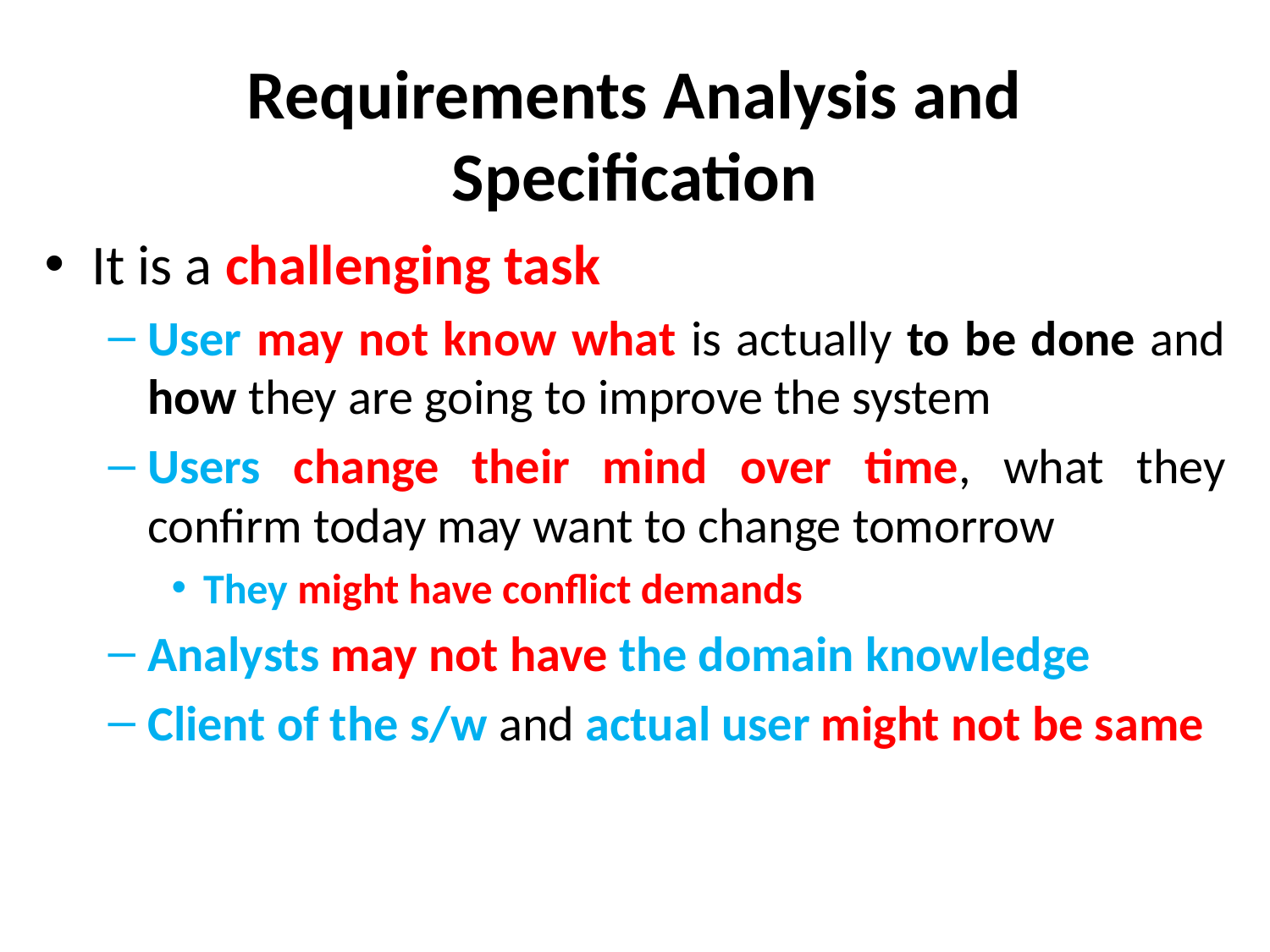

# Requirements Analysis and Specification
It is a challenging task
User may not know what is actually to be done and how they are going to improve the system
Users change their mind over time, what they confirm today may want to change tomorrow
They might have conflict demands
Analysts may not have the domain knowledge
Client of the s/w and actual user might not be same